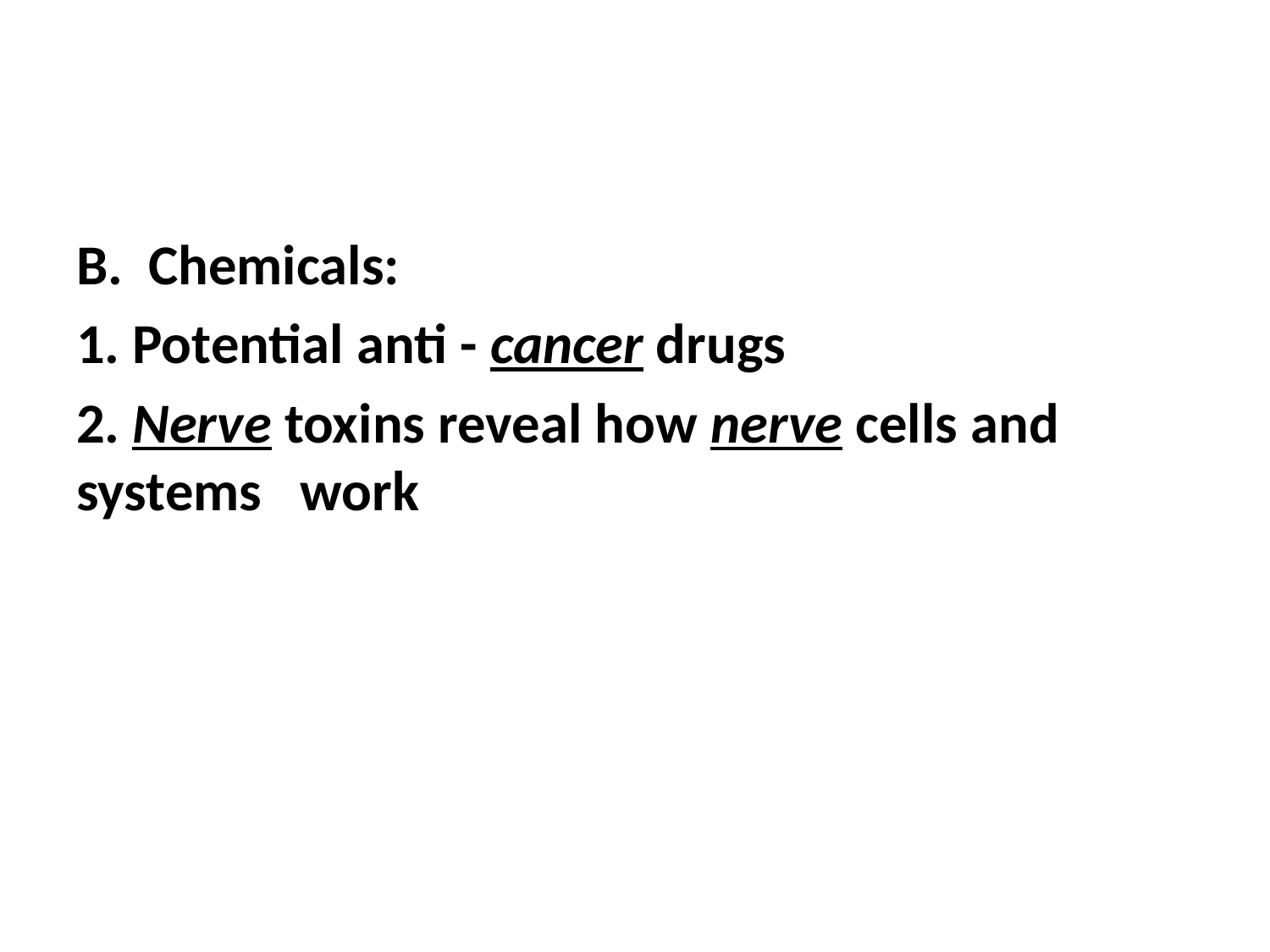

#
B.  Chemicals:
1. Potential anti - cancer drugs
2. Nerve toxins reveal how nerve cells and systems   work